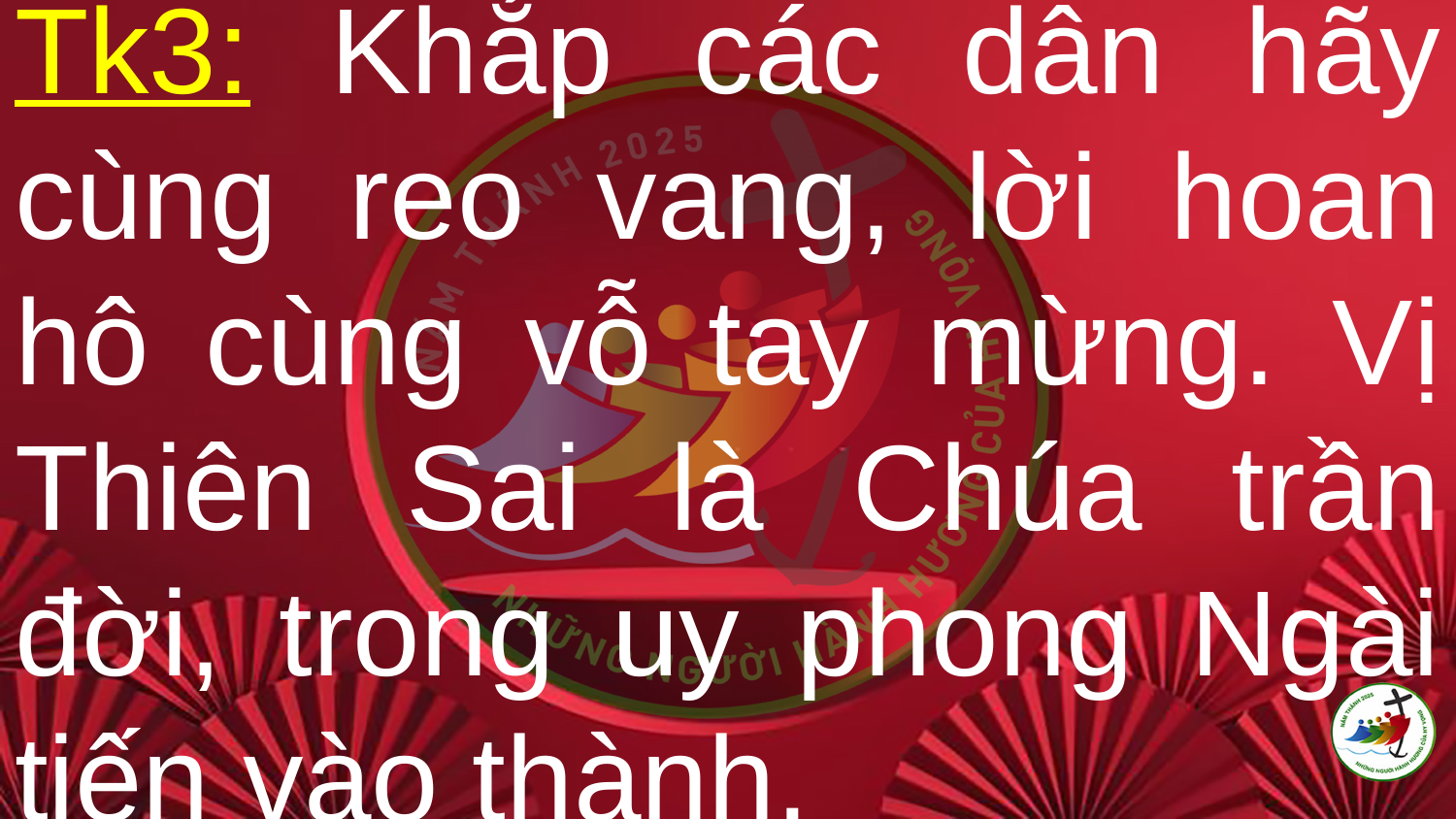

# Tk3: Khắp các dân hãy cùng reo vang, lời hoan hô cùng vỗ tay mừng. Vị Thiên Sai là Chúa trần đời, trong uy phong Ngài tiến vào thành.